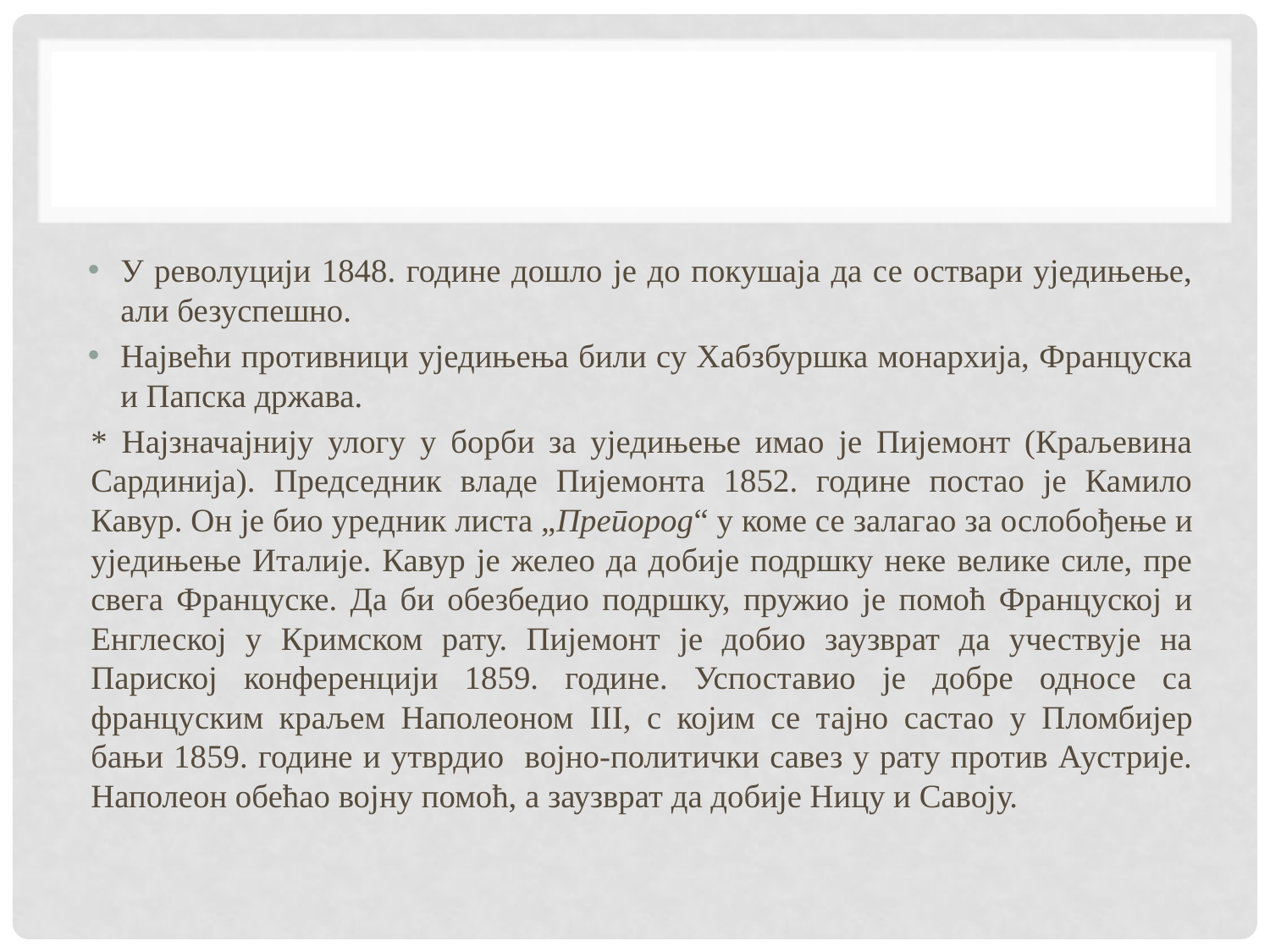

У револуцији 1848. године дошло је до покушаја да се оствари уједињење, али безуспешно.
Највећи противници уједињења били су Хабзбуршка монархија, Француска и Папска држава.
* Најзначајнију улогу у борби за уједињење имао је Пијемонт (Краљевина Сардинија). Председник владе Пијемонта 1852. године постао је Камило Кавур. Он је био уредник листа „Препород“ у коме се залагао за ослобођење и уједињење Италије. Кавур је желео да добије подршку неке велике силе, пре свега Француске. Да би обезбедио подршку, пружио је помоћ Француској и Енглеској у Кримском рату. Пијемонт је добио заузврат да учествује на Париској конференцији 1859. године. Успоставио је добре односе са француским краљем Наполеоном III, с којим се тајно састао у Пломбијер бањи 1859. године и утврдио  војно-политички савез у рату против Аустрије. Наполеон обећао војну помоћ, а заузврат да добије Ницу и Савоју.